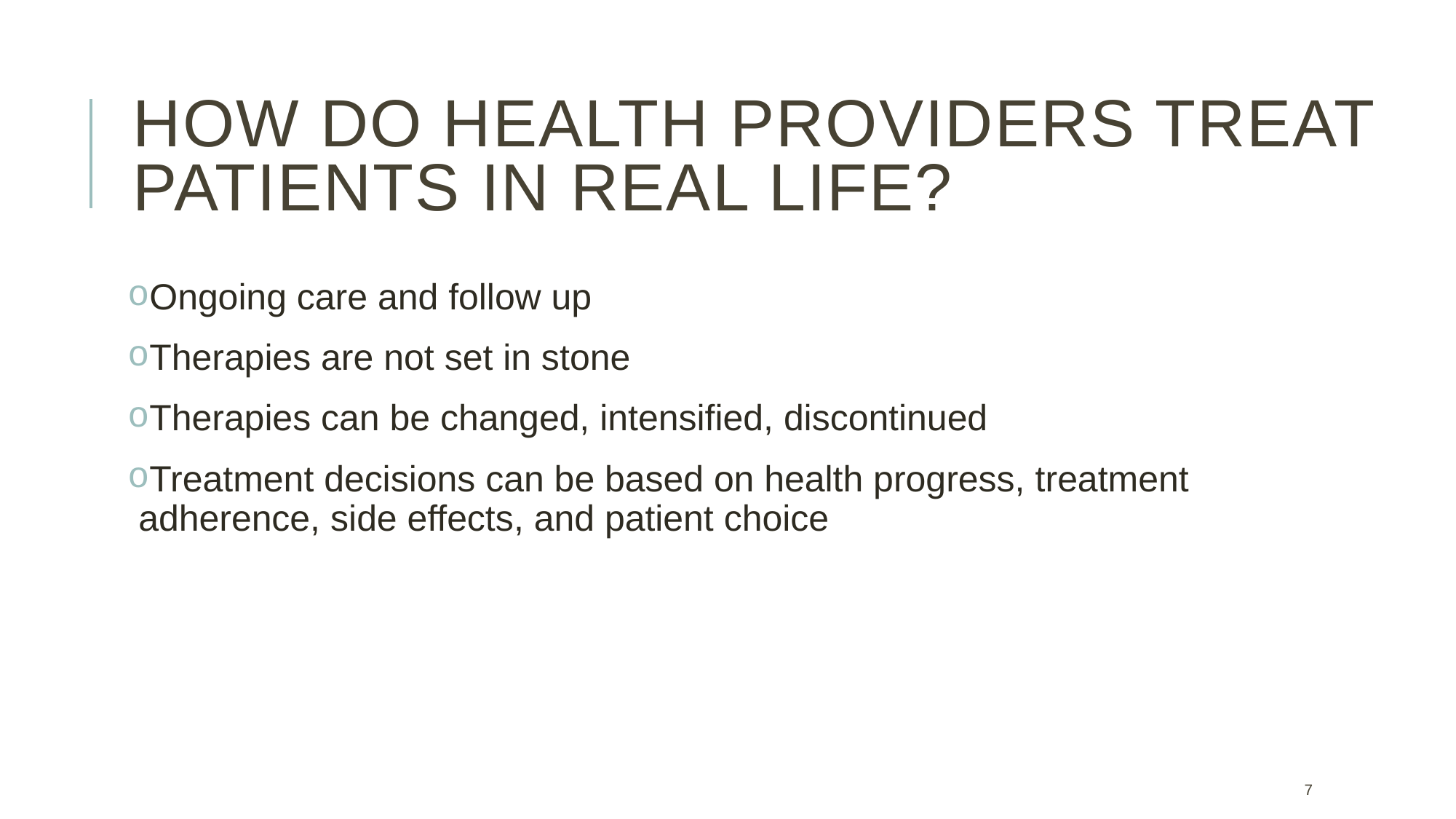

# How do health providers treat patients in real life?
Ongoing care and follow up
Therapies are not set in stone
Therapies can be changed, intensified, discontinued
Treatment decisions can be based on health progress, treatment adherence, side effects, and patient choice

7